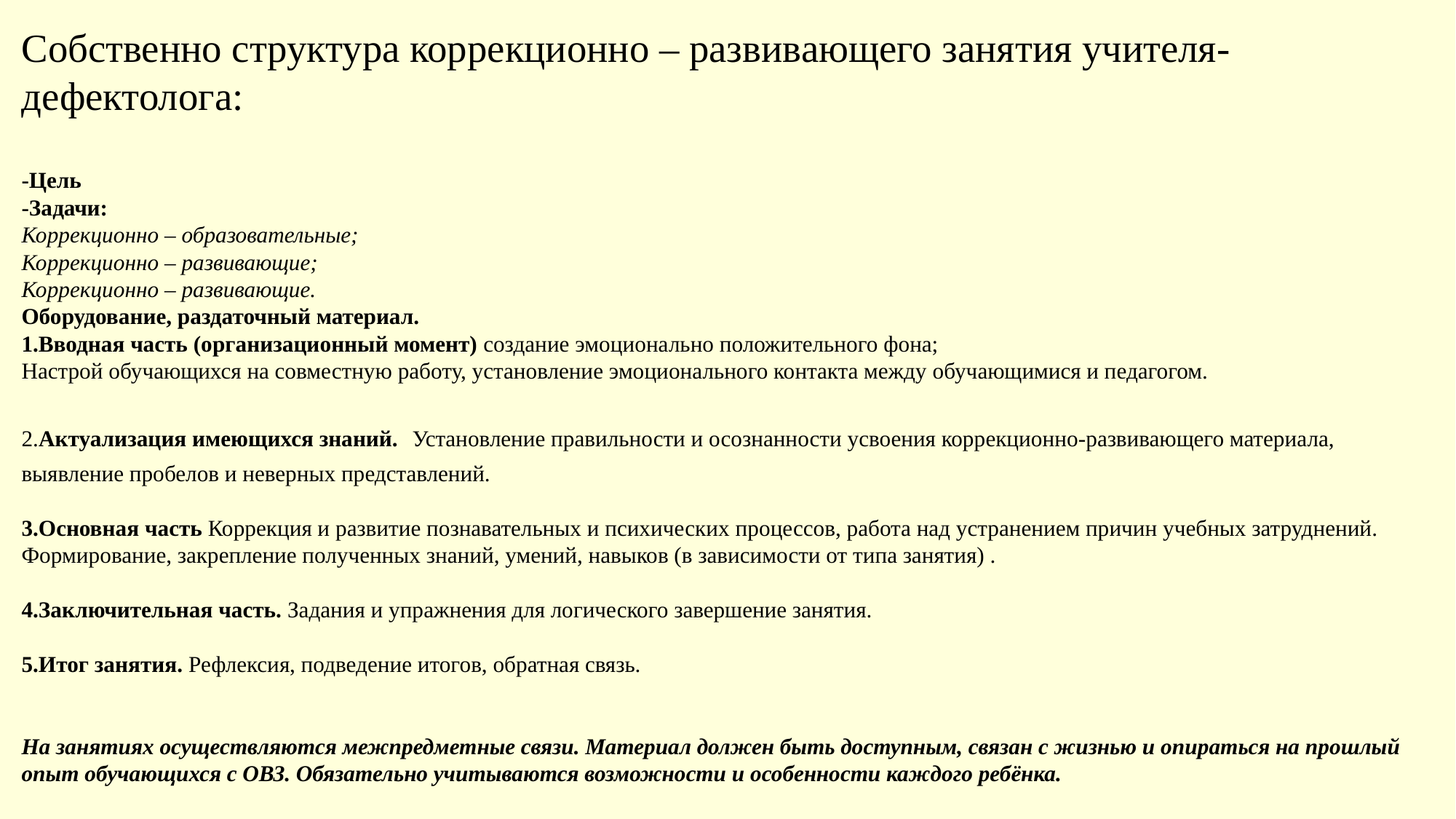

# Собственно структура коррекционно – развивающего занятия учителя-дефектолога: -Цель -Задачи: Коррекционно – образовательные; Коррекционно – развивающие; Коррекционно – развивающие. Оборудование, раздаточный материал. 1.Вводная часть (организационный момент) создание эмоционально положительного фона; Настрой обучающихся на совместную работу, установление эмоционального контакта между обучающимися и педагогом. 2.Актуализация имеющихся знаний. Установление правильности и осознанности усвоения коррекционно-развивающего материала, выявление пробелов и неверных представлений. 3.Основная часть Коррекция и развитие познавательных и психических процессов, работа над устранением причин учебных затруднений. Формирование, закрепление полученных знаний, умений, навыков (в зависимости от типа занятия) . 4.Заключительная часть. Задания и упражнения для логического завершение занятия. 5.Итог занятия. Рефлексия, подведение итогов, обратная связь. На занятиях осуществляются межпредметные связи. Материал должен быть доступным, связан с жизнью и опираться на прошлый опыт обучающихся с ОВЗ. Обязательно учитываются возможности и особенности каждого ребёнка.